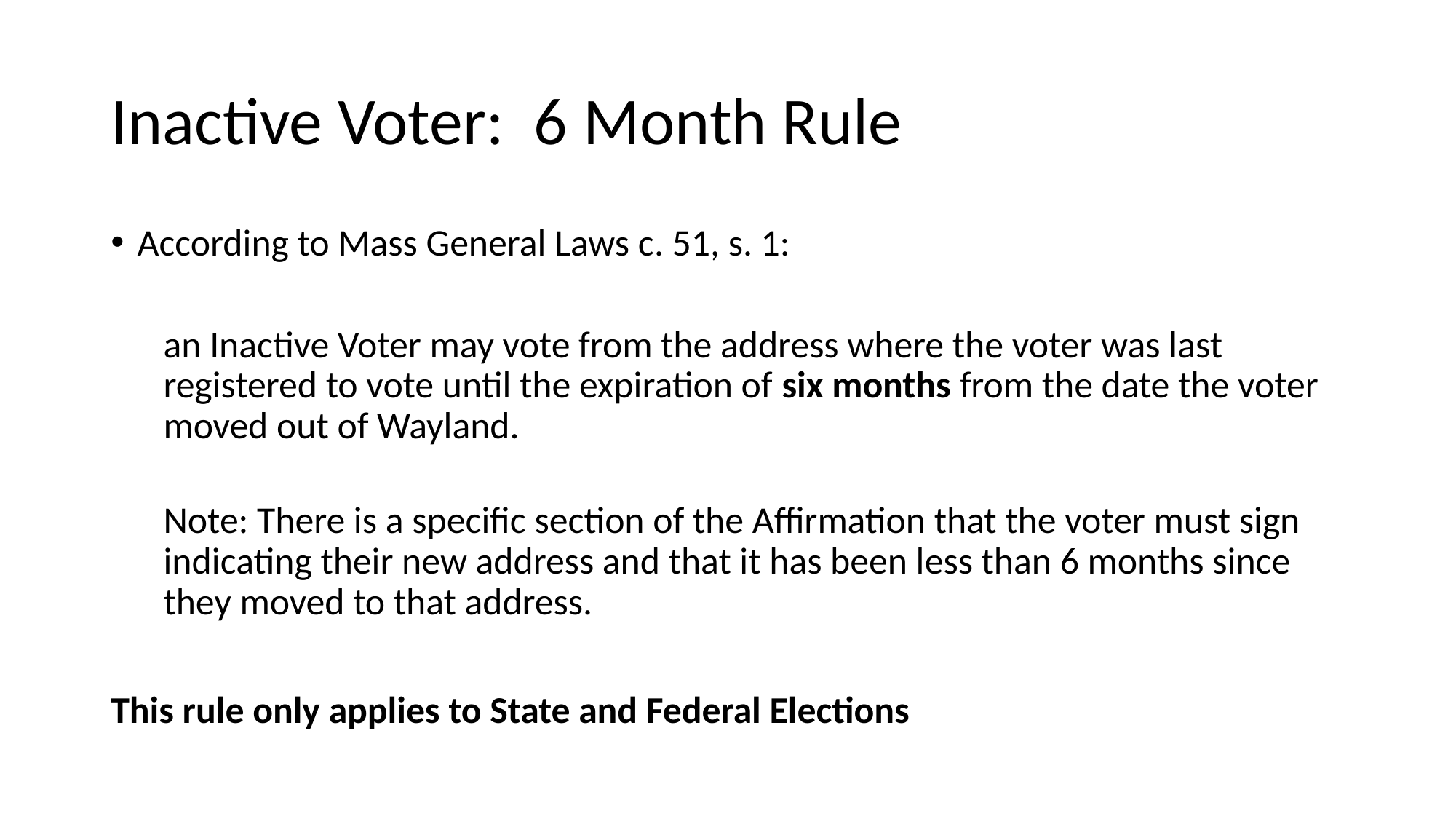

# Inactive Voter:  6 Month Rule
According to Mass General Laws c. 51, s. 1:

an Inactive Voter may vote from the address where the voter was last registered to vote until the expiration of six months from the date the voter moved out of Wayland.

Note: There is a specific section of the Affirmation that the voter must sign indicating their new address and that it has been less than 6 months since they moved to that address.

This rule only applies to State and Federal Elections